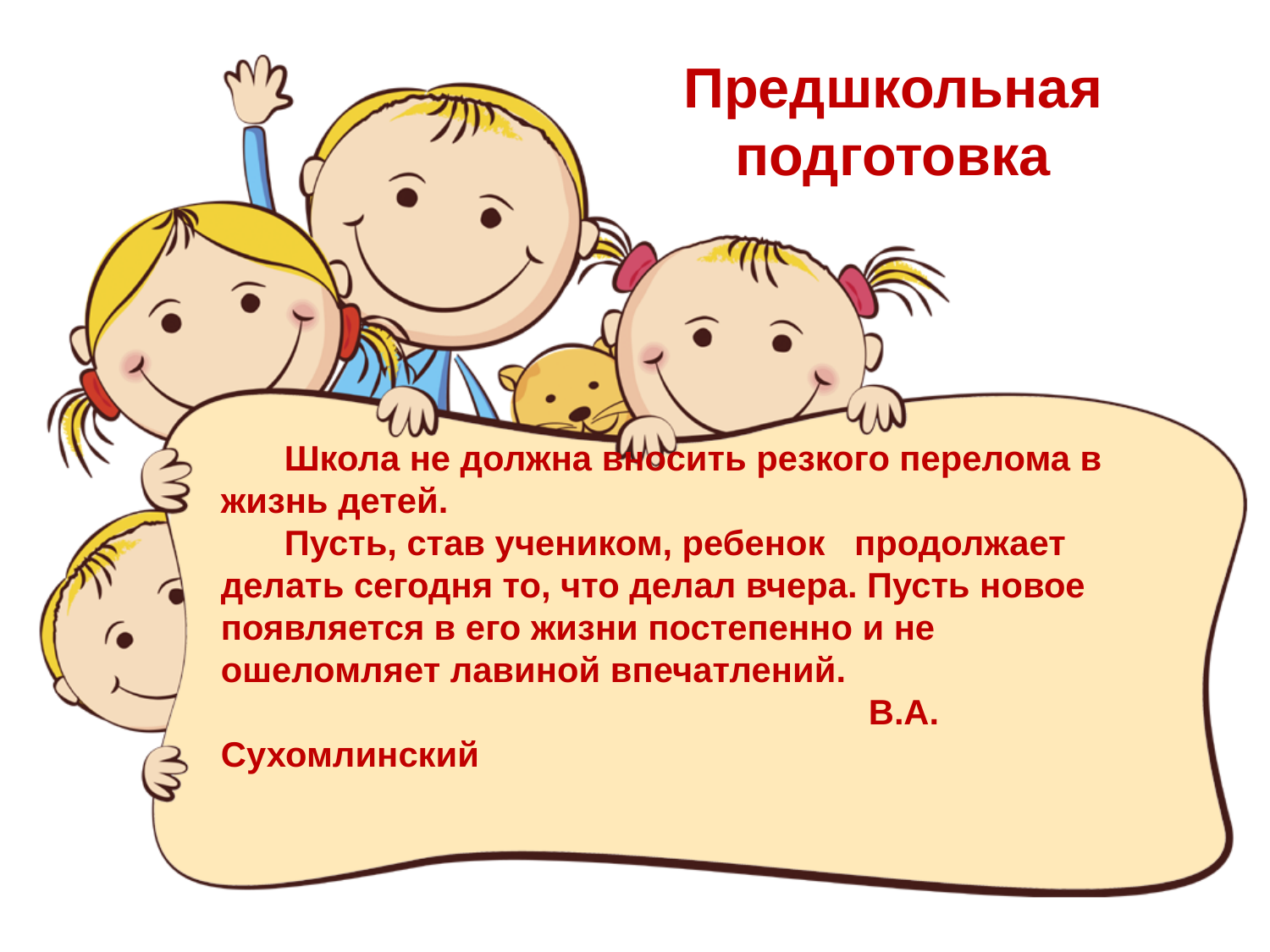

Предшкольная подготовка
Школа не должна вносить резкого перелома в  жизнь детей.
Пусть, став учеником, ребенок   продолжает делать сегодня то, что делал вчера. Пусть новое появляется в его жизни постепенно и не ошеломляет лавиной впечатлений.
                                                            В.А. Сухомлинский